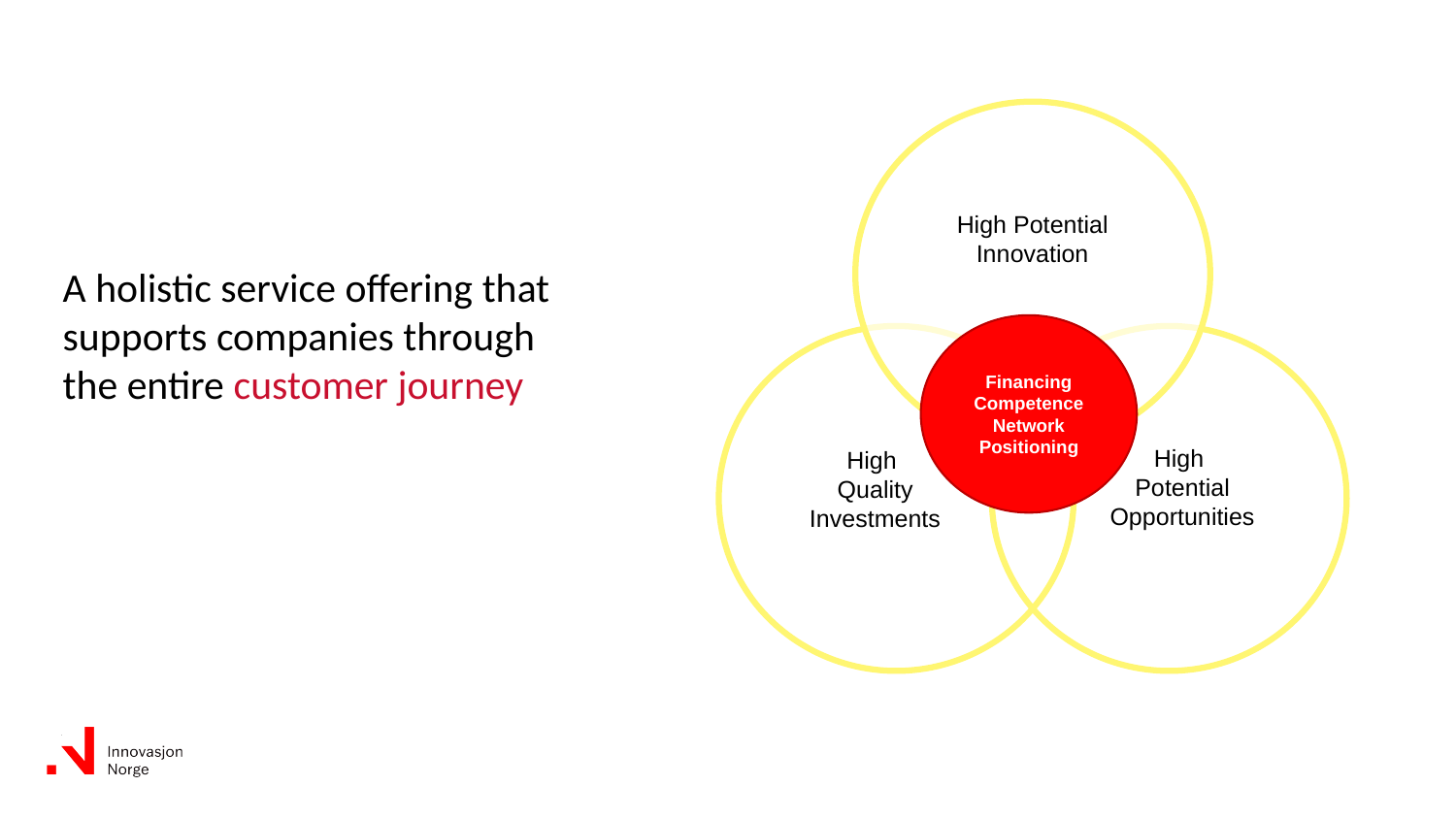

High Potential Innovation

High
Potential Opportunities
High
Quality Investments
A holistic service offering that supports companies through the entire customer journey
Financing
Competence
Network
Positioning